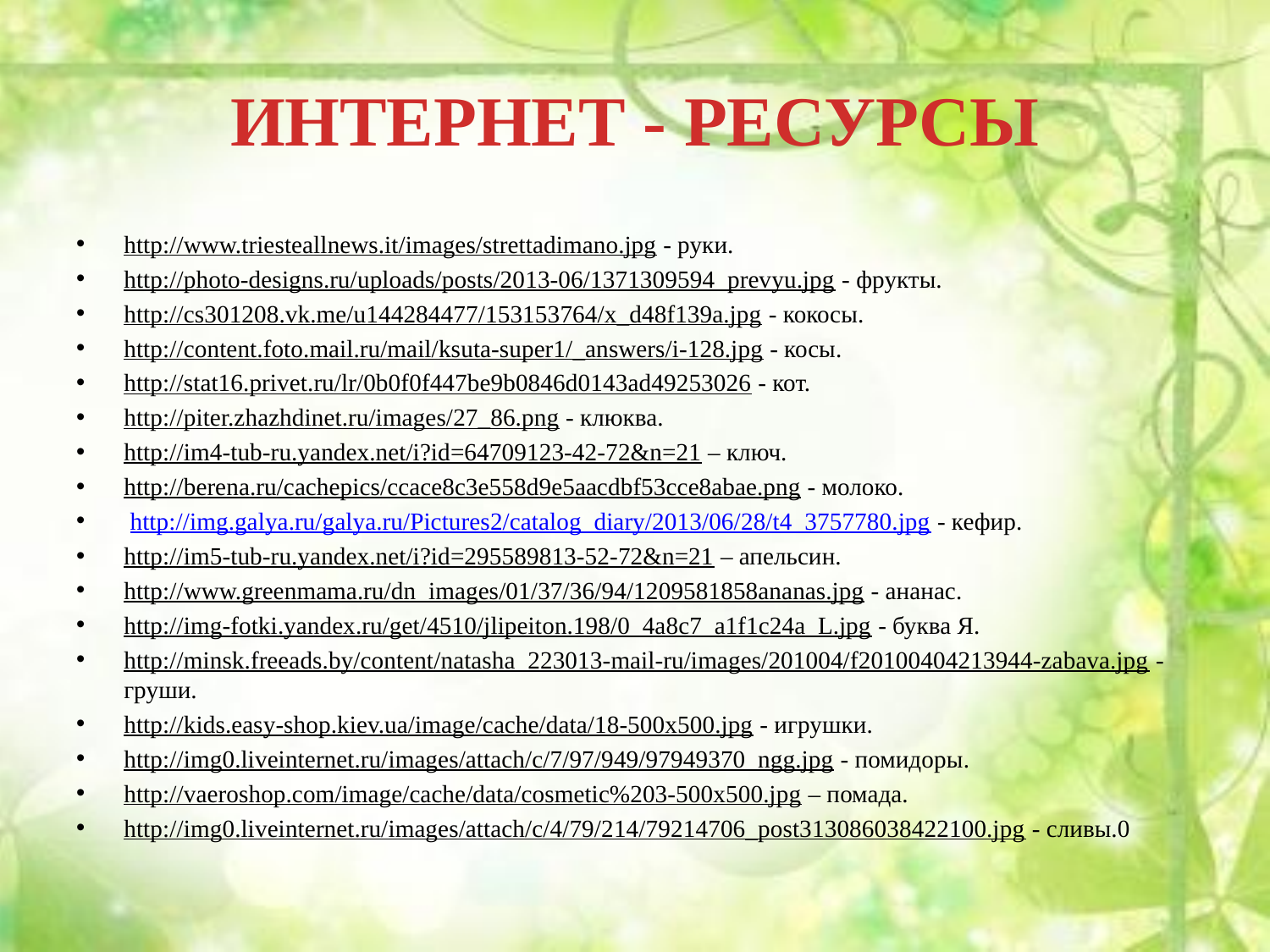

# ИНТЕРНЕТ - РЕСУРСЫ
http://www.triesteallnews.it/images/strettadimano.jpg - руки.
http://photo-designs.ru/uploads/posts/2013-06/1371309594_prevyu.jpg - фрукты.
http://cs301208.vk.me/u144284477/153153764/x_d48f139a.jpg - кокосы.
http://content.foto.mail.ru/mail/ksuta-super1/_answers/i-128.jpg - косы.
http://stat16.privet.ru/lr/0b0f0f447be9b0846d0143ad49253026 - кот.
http://piter.zhazhdinet.ru/images/27_86.png - клюква.
http://im4-tub-ru.yandex.net/i?id=64709123-42-72&n=21 – ключ.
http://berena.ru/cachepics/ccace8c3e558d9e5aacdbf53cce8abae.png - молоко.
 http://img.galya.ru/galya.ru/Pictures2/catalog_diary/2013/06/28/t4_3757780.jpg - кефир.
http://im5-tub-ru.yandex.net/i?id=295589813-52-72&n=21 – апельсин.
http://www.greenmama.ru/dn_images/01/37/36/94/1209581858ananas.jpg - ананас.
http://img-fotki.yandex.ru/get/4510/jlipeiton.198/0_4a8c7_a1f1c24a_L.jpg - буква Я.
http://minsk.freeads.by/content/natasha_223013-mail-ru/images/201004/f20100404213944-zabava.jpg - груши.
http://kids.easy-shop.kiev.ua/image/cache/data/18-500x500.jpg - игрушки.
http://img0.liveinternet.ru/images/attach/c/7/97/949/97949370_ngg.jpg - помидоры.
http://vaeroshop.com/image/cache/data/cosmetic%203-500x500.jpg – помада.
http://img0.liveinternet.ru/images/attach/c/4/79/214/79214706_post313086038422100.jpg - сливы.0